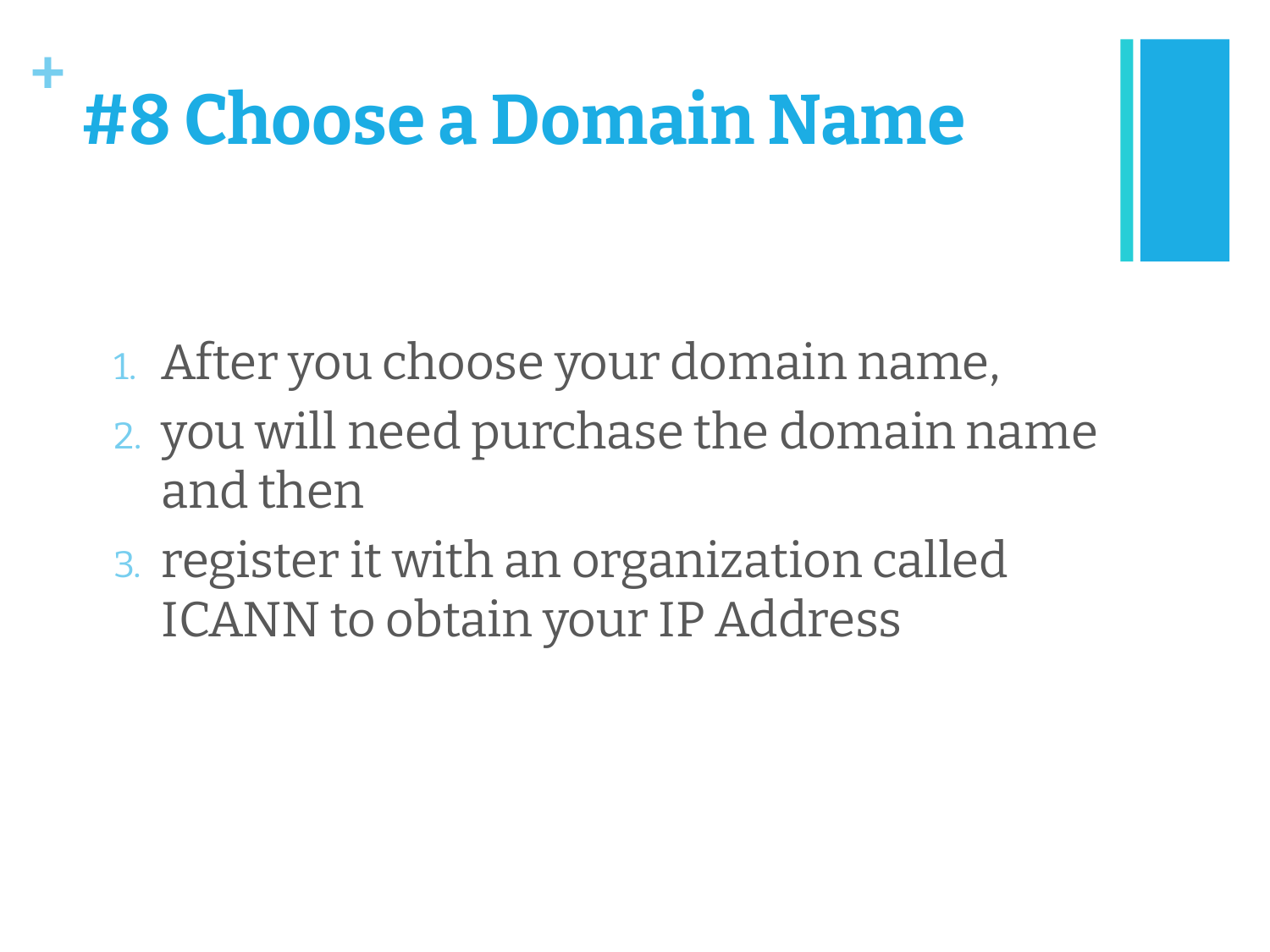

# #8 Choose a Domain Name

After you choose your domain name,
you will need purchase the domain name and then
register it with an organization called ICANN to obtain your IP Address